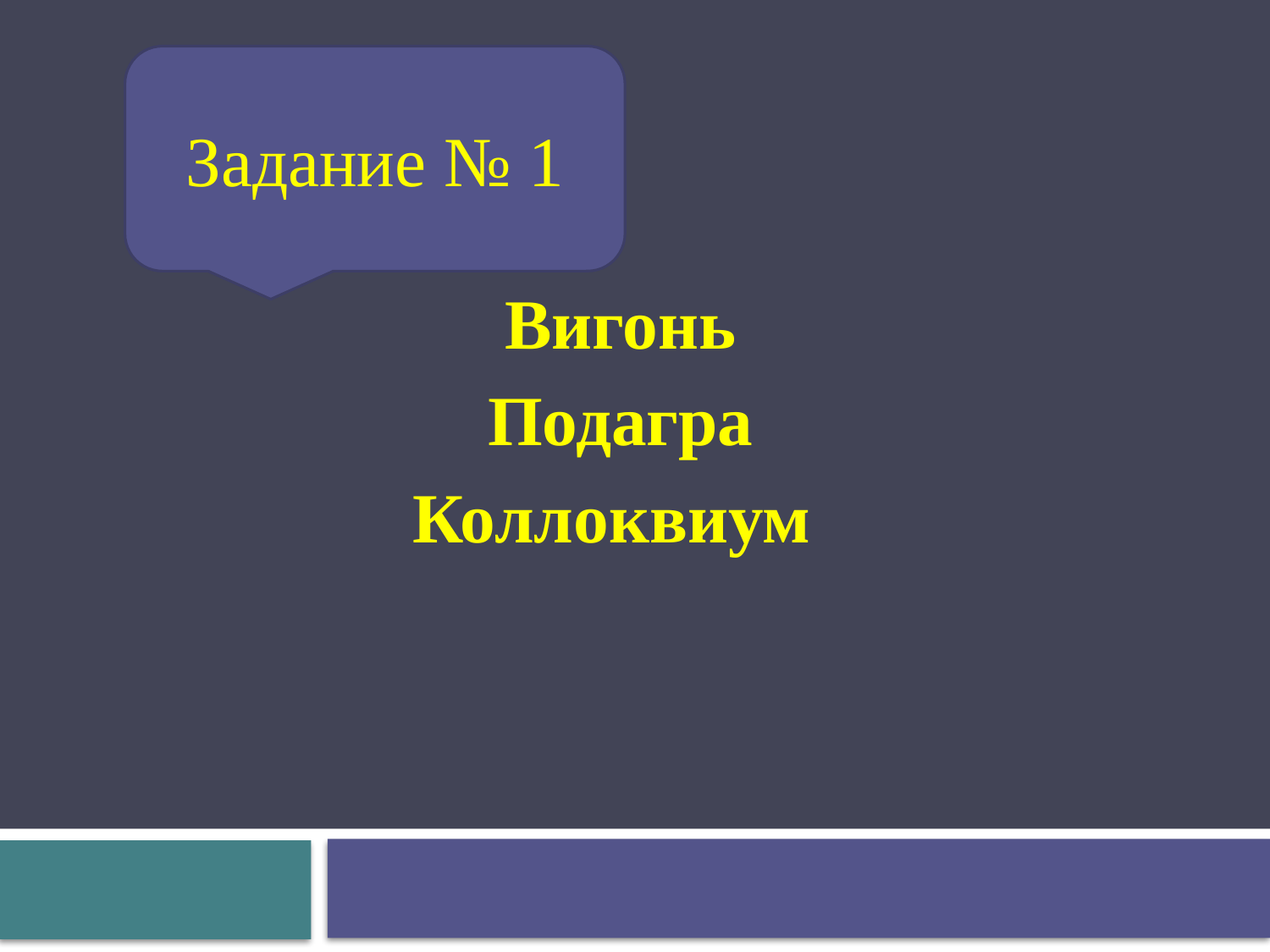

Задание № 1
#
Вигонь
Подагра
Коллоквиум